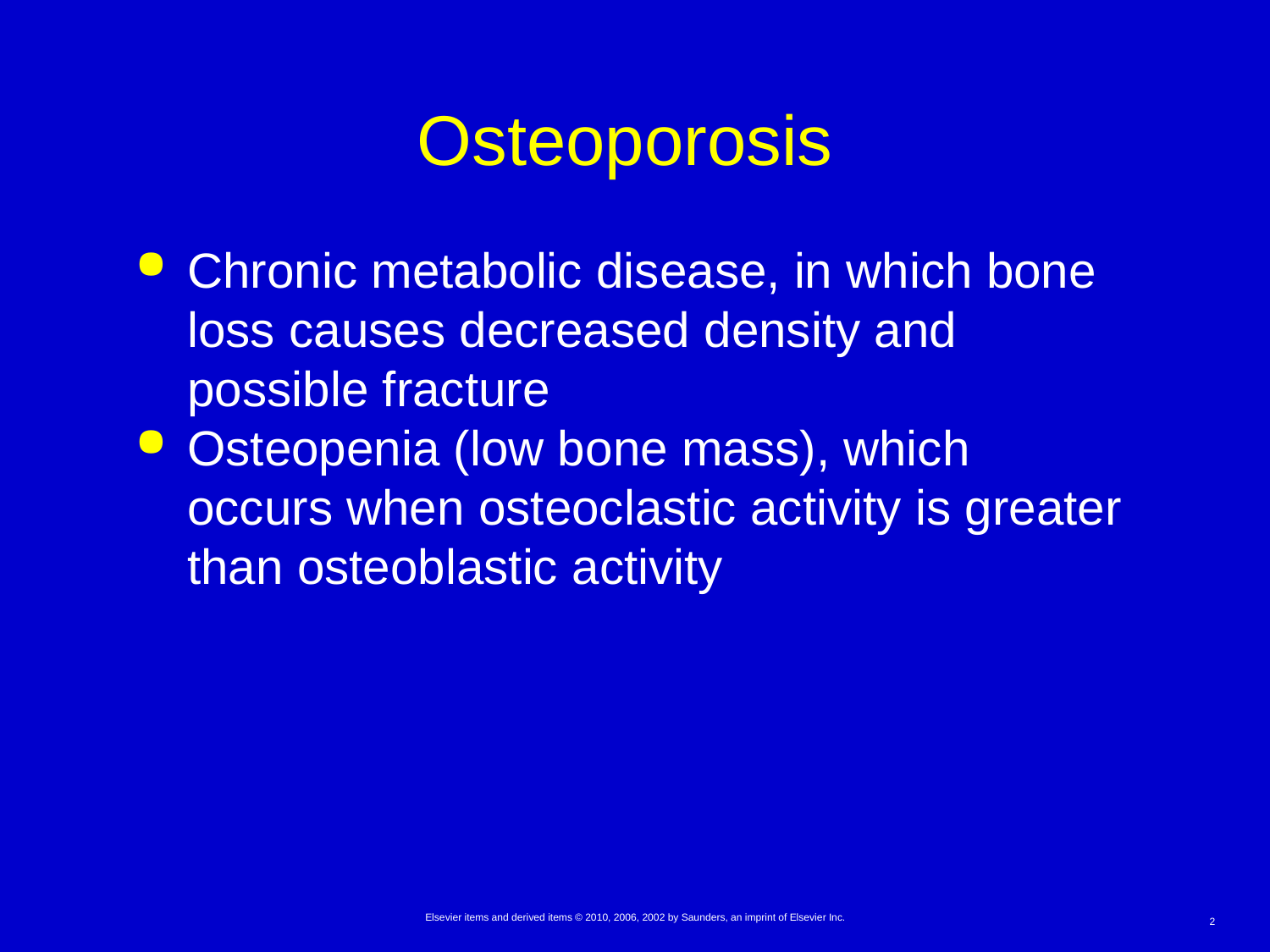

# Osteoporosis
Chronic metabolic disease, in which bone loss causes decreased density and possible fracture
Osteopenia (low bone mass), which occurs when osteoclastic activity is greater than osteoblastic activity